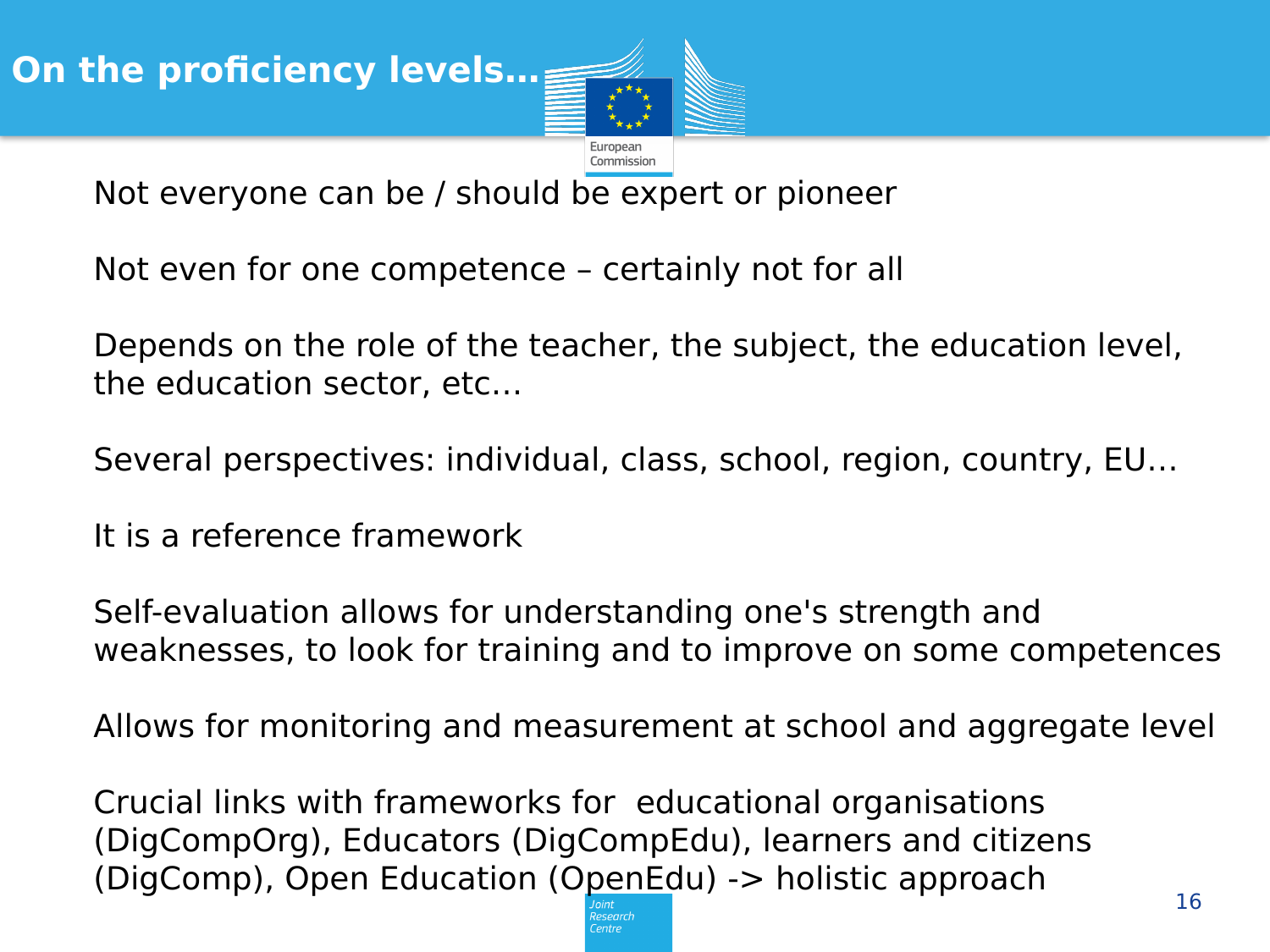

On the proficiency levels…
Not everyone can be / should be expert or pioneer

Not even for one competence – certainly not for all

Depends on the role of the teacher, the subject, the education level, the education sector, etc…

Several perspectives: individual, class, school, region, country, EU…

It is a reference framework

Self-evaluation allows for understanding one's strength and weaknesses, to look for training and to improve on some competences

Allows for monitoring and measurement at school and aggregate level

Crucial links with frameworks for  educational organisations (DigCompOrg), Educators (DigCompEdu), learners and citizens (DigComp), Open Education (OpenEdu) -> holistic approach